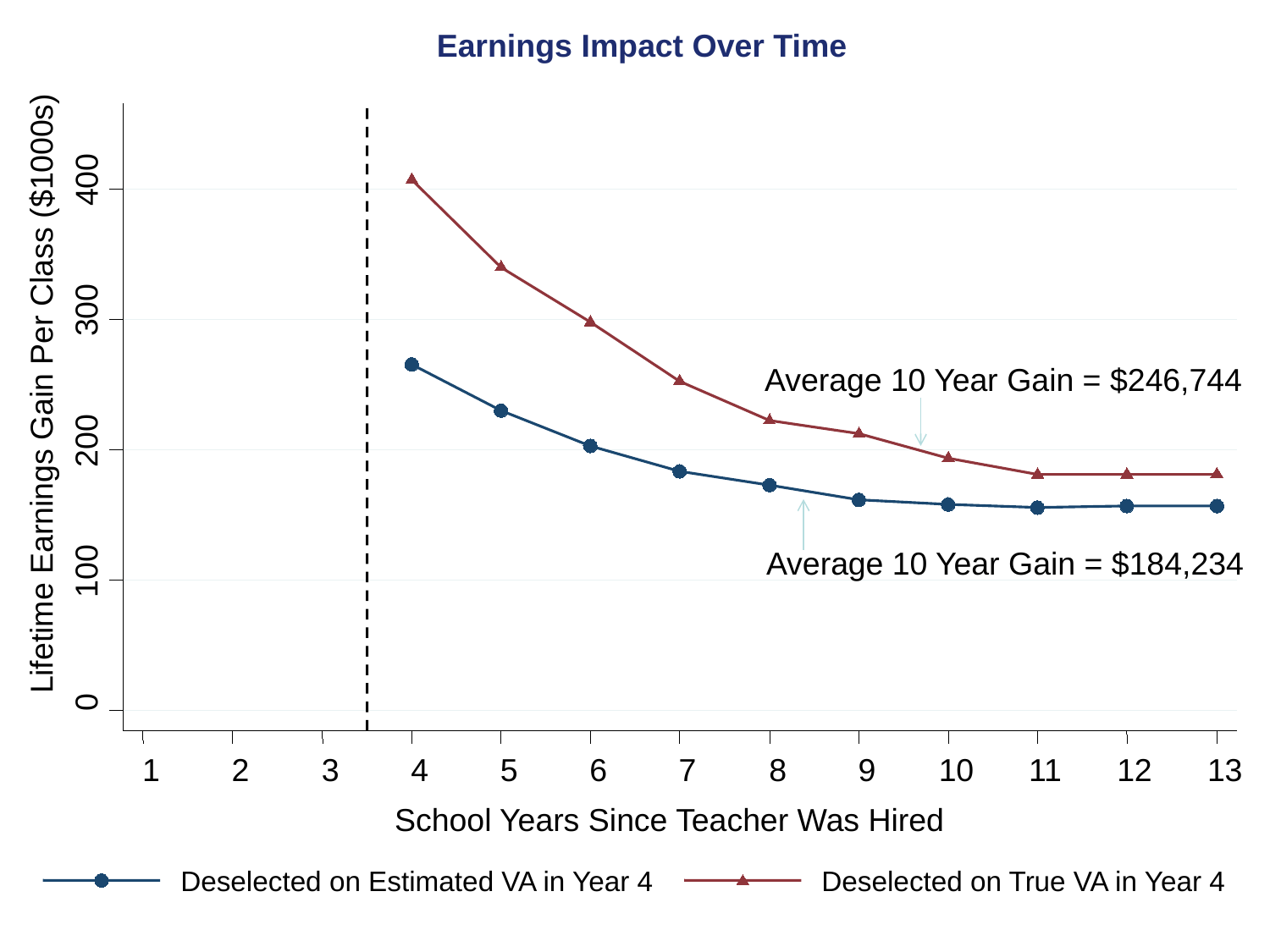

Earnings Impact Over Time

400

300

Average 10 Year Gain = $246,744

Lifetime Earnings Gain Per Class ($1000s)

200

Average 10 Year Gain = $184,234
100

0

1
2
3
4
5
6
7
8
9
10
11
12
13
School Years Since Teacher Was Hired
Deselected on Estimated VA in Year 4
Deselected on True VA in Year 4